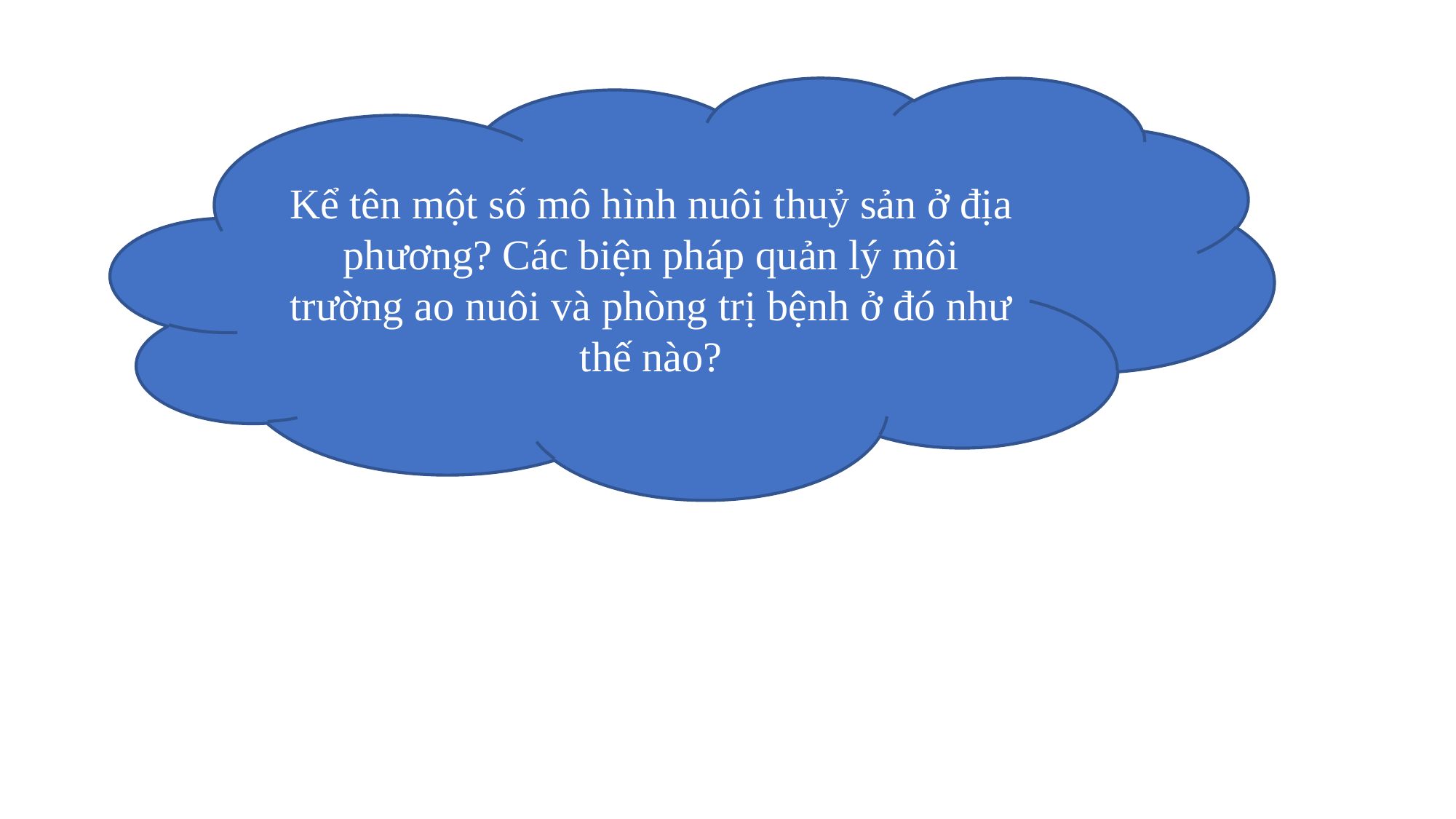

Kể tên một số mô hình nuôi thuỷ sản ở địa phương? Các biện pháp quản lý môi trường ao nuôi và phòng trị bệnh ở đó như thế nào?